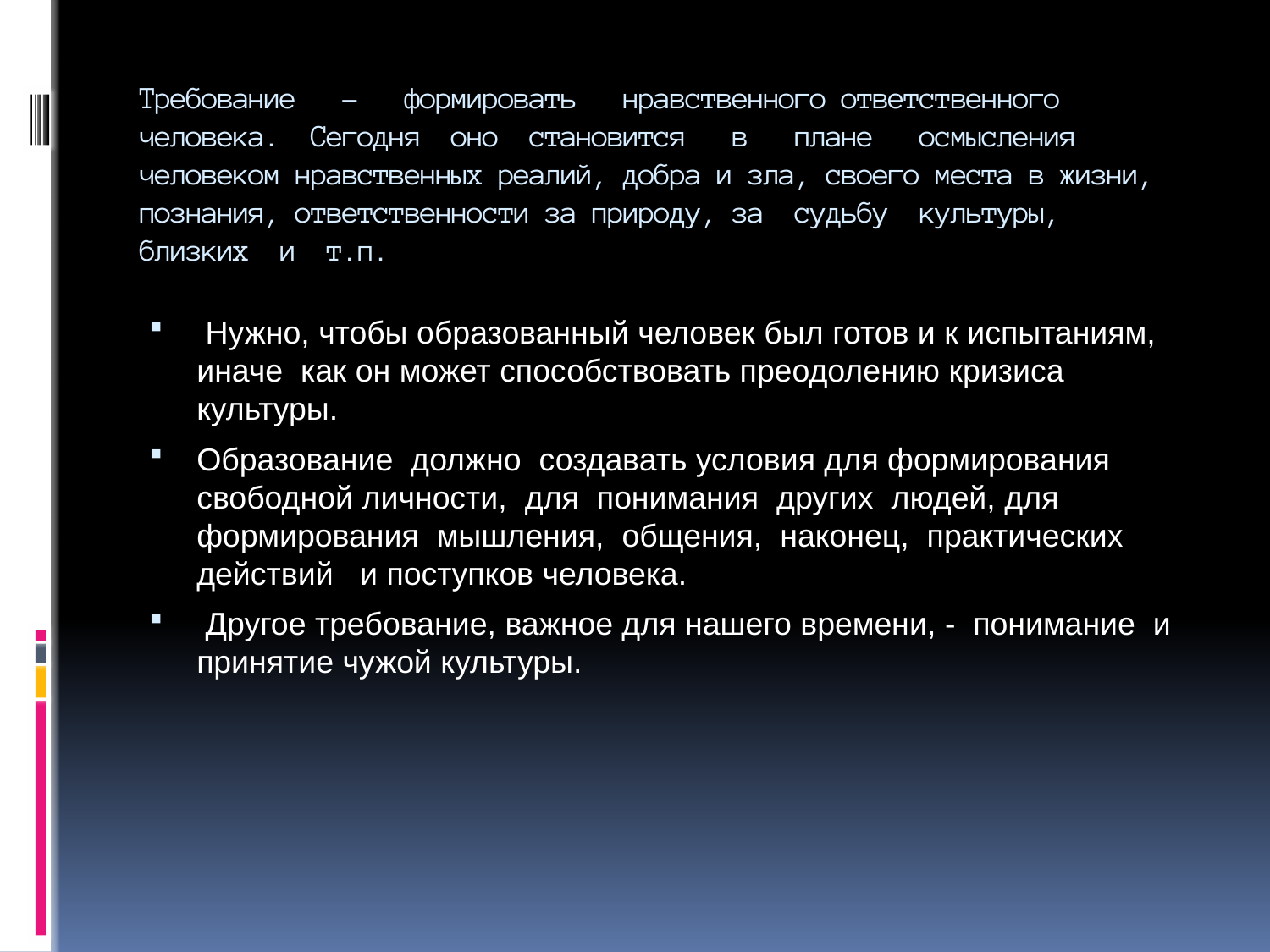

# Требование   -   формировать   нравственного ответственного  человека.  Сегодня  оно  становится   в   плане   осмысления человеком нравственных реалий, добра и зла, своего места в жизни,  познания, ответственности за природу, за  судьбу  культуры,  близких  и  т.п.
 Нужно, чтобы образованный человек был готов и к испытаниям, иначе  как он может способствовать преодолению кризиса культуры.
Образование  должно  создавать условия для формирования свободной личности,  для  понимания  других  людей, для  формирования  мышления,  общения,  наконец,  практических  действий   и поступков человека.
 Другое требование, важное для нашего времени, -  понимание  и  принятие чужой культуры.